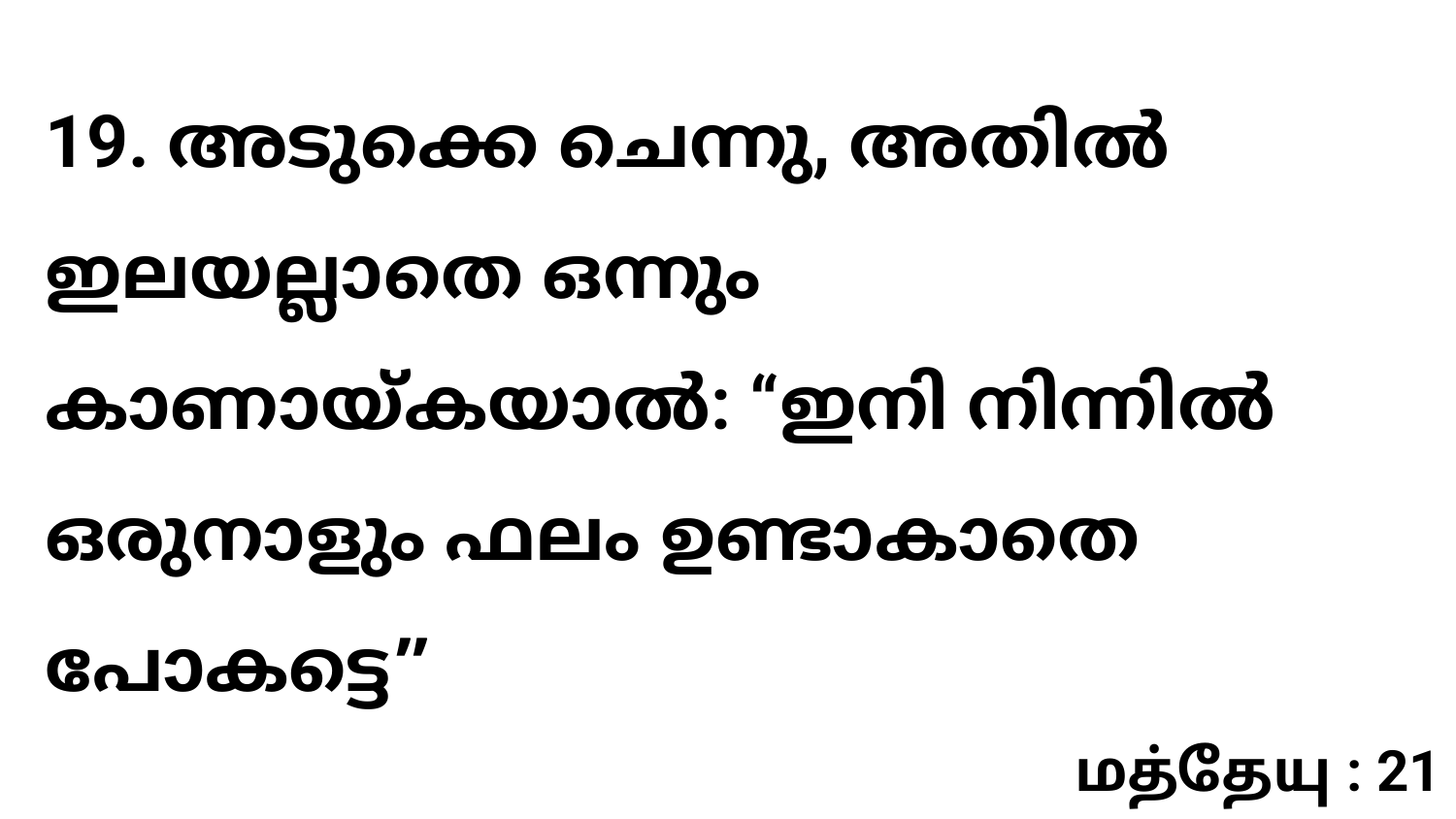

19. അടുക്കെ ചെന്നു, അതിൽ ഇലയല്ലാതെ ഒന്നും കാണായ്കയാൽ: “ഇനി നിന്നിൽ ഒരുനാളും ഫലം ഉണ്ടാകാതെ പോകട്ടെ”
மத்தேயு : 21